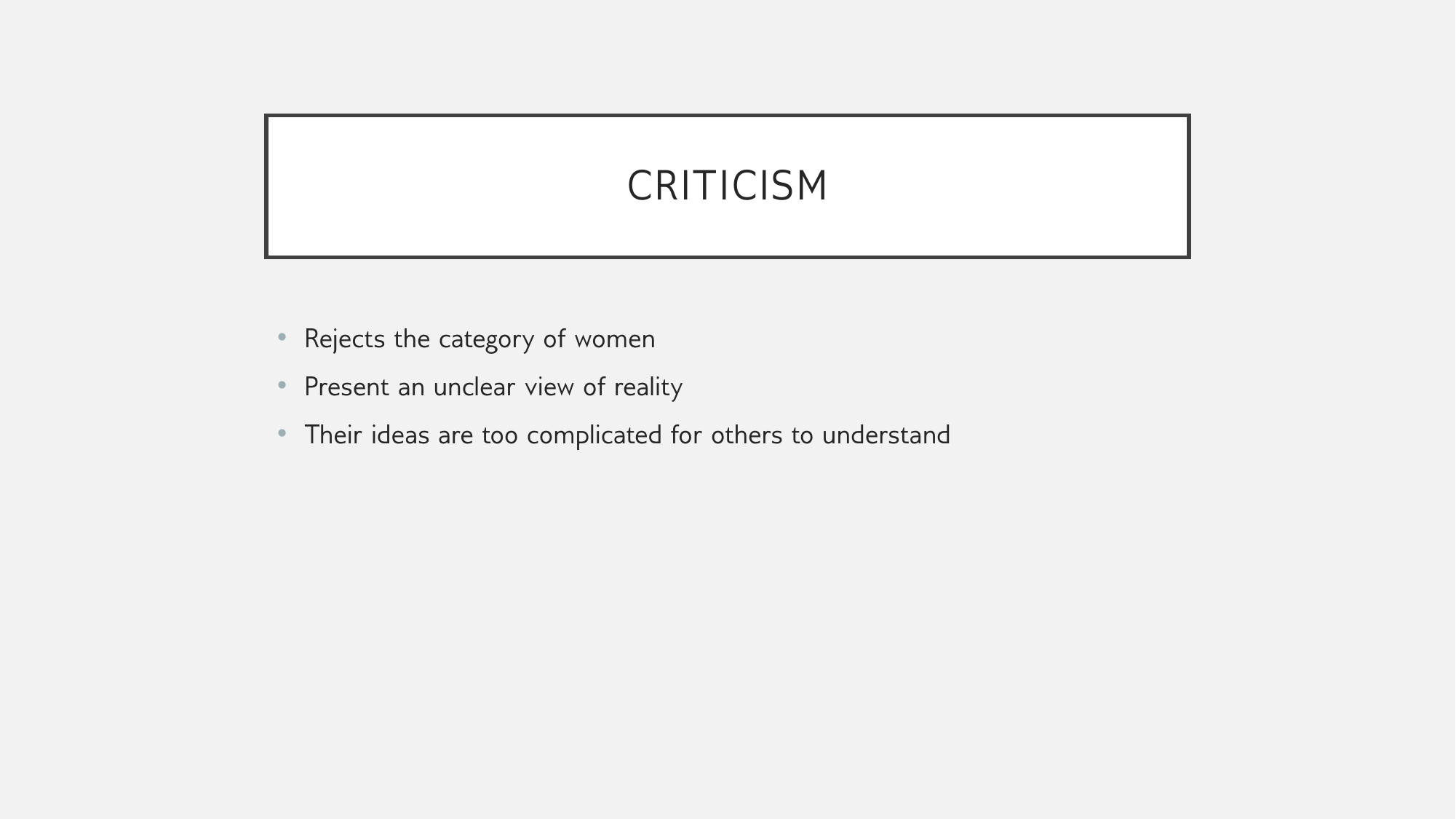

# Criticism
Rejects the category of women
Present an unclear view of reality
Their ideas are too complicated for others to understand